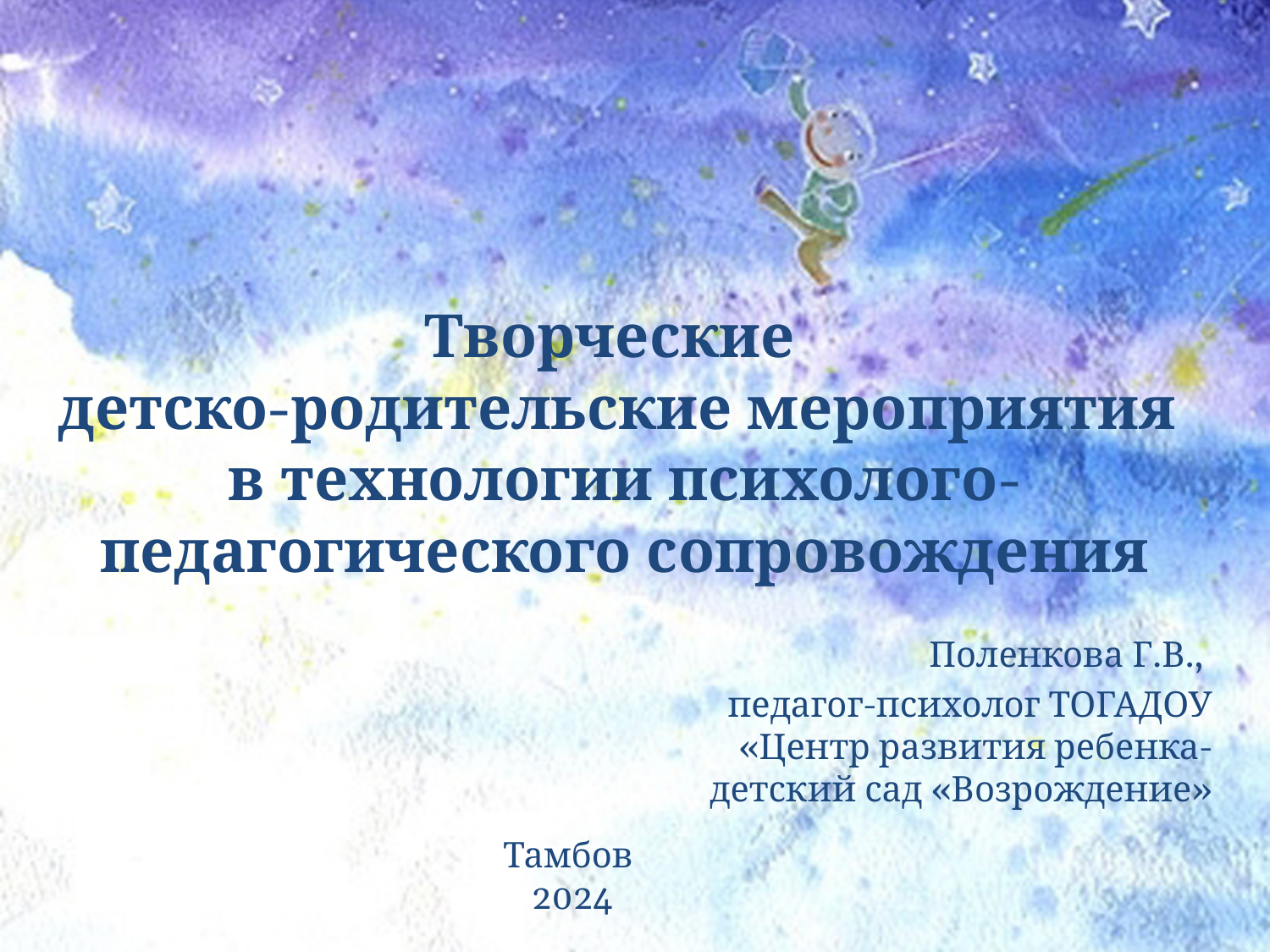

# Творческие детско-родительские мероприятия в технологии психолого-педагогического сопровождения
Поленкова Г.В.,
педагог-психолог ТОГАДОУ «Центр развития ребенка-детский сад «Возрождение»
Тамбов
2024